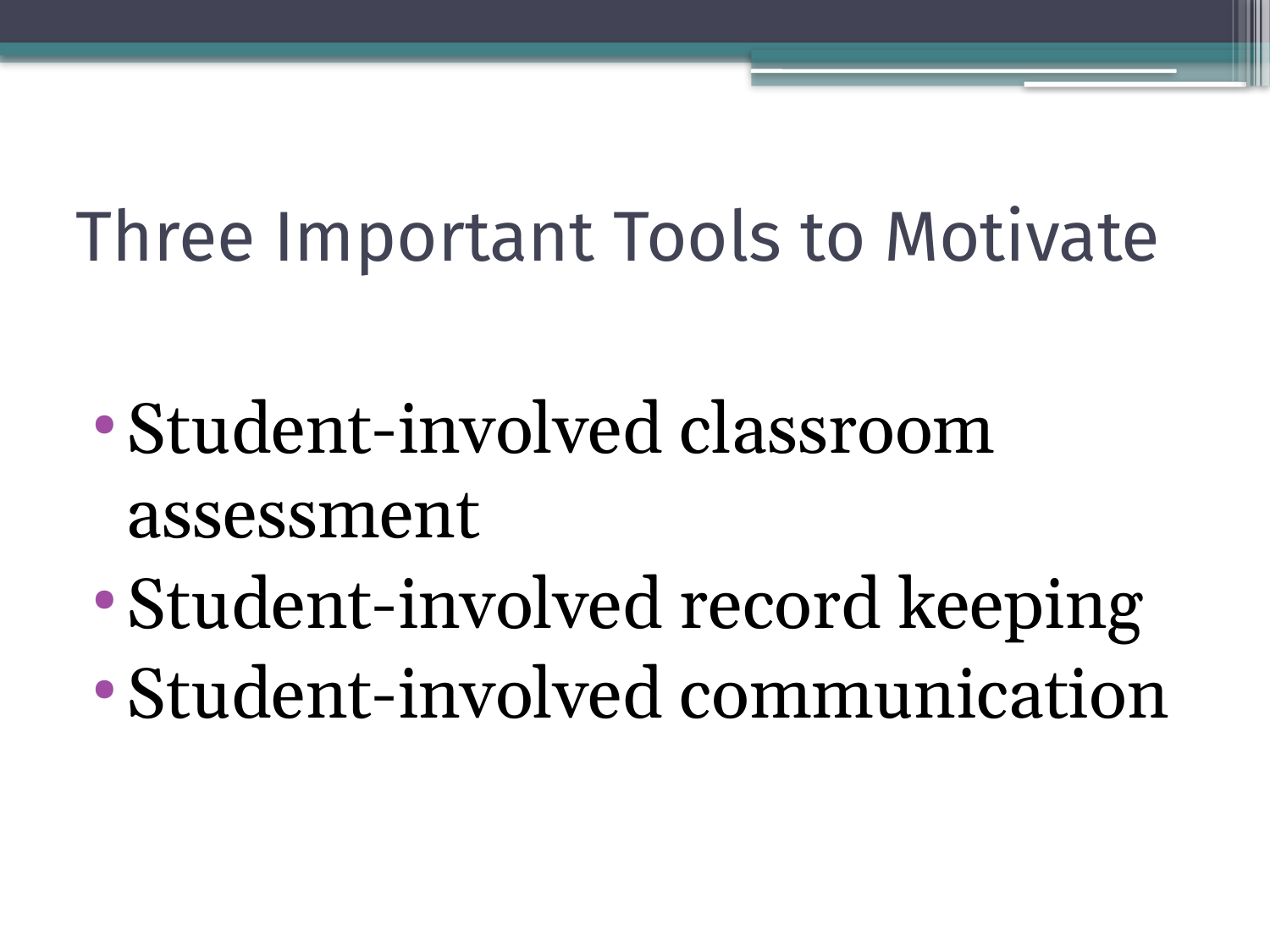

# Three Important Tools to Motivate

Student-involved classroom assessment
Student-involved record keeping
Student-involved communication